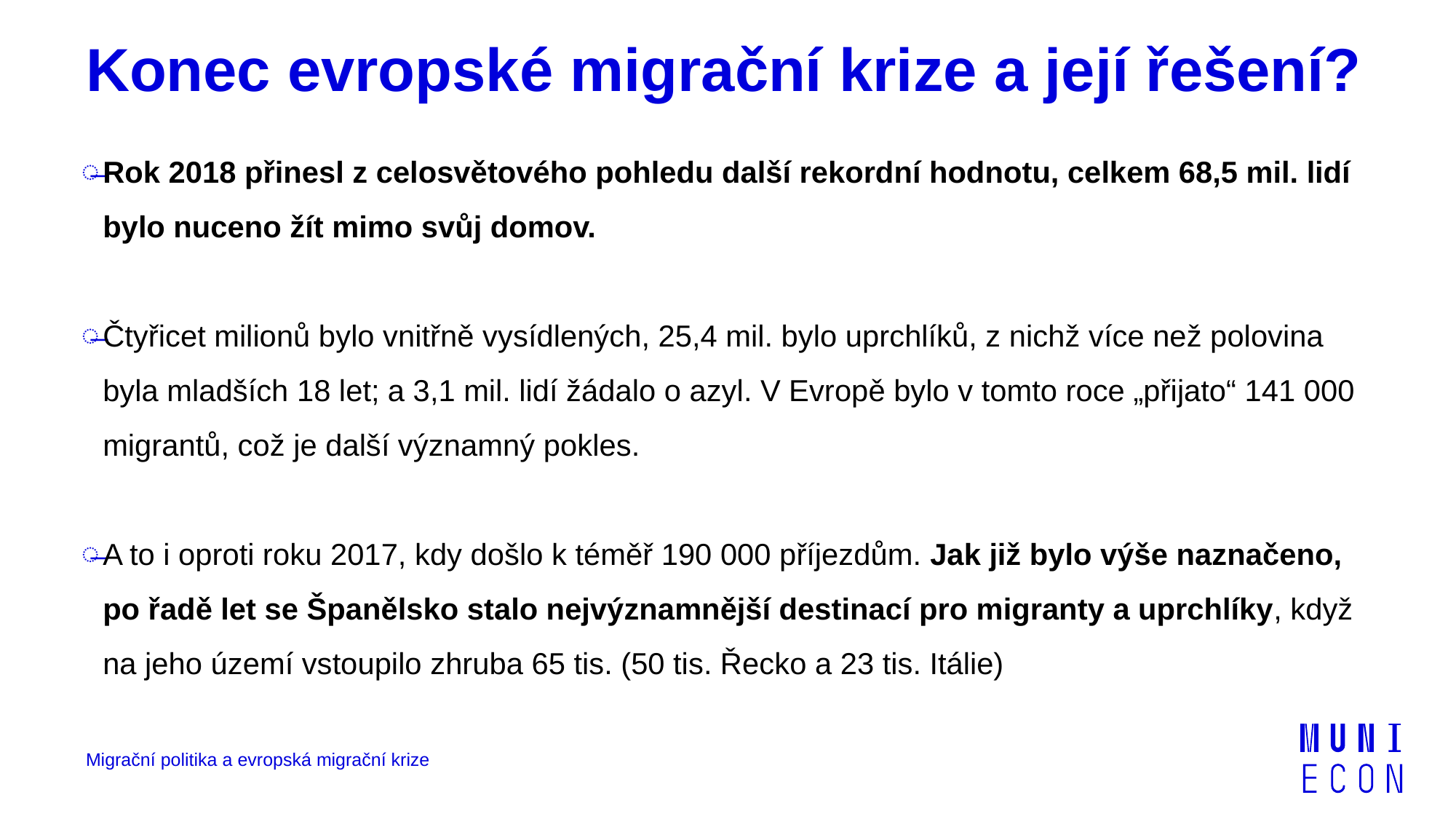

# Konec evropské migrační krize a její řešení?
Rok 2018 přinesl z celosvětového pohledu další rekordní hodnotu, celkem 68,5 mil. lidí bylo nuceno žít mimo svůj domov.

Čtyřicet milionů bylo vnitřně vysídlených, 25,4 mil. bylo uprchlíků, z nichž více než polovina byla mladších 18 let; a 3,1 mil. lidí žádalo o azyl. V Evropě bylo v tomto roce „přijato“ 141 000 migrantů, což je další významný pokles.

A to i oproti roku 2017, kdy došlo k téměř 190 000 příjezdům. Jak již bylo výše naznačeno, po řadě let se Španělsko stalo nejvýznamnější destinací pro migranty a uprchlíky, když na jeho území vstoupilo zhruba 65 tis. (50 tis. Řecko a 23 tis. Itálie)
Migrační politika a evropská migrační krize